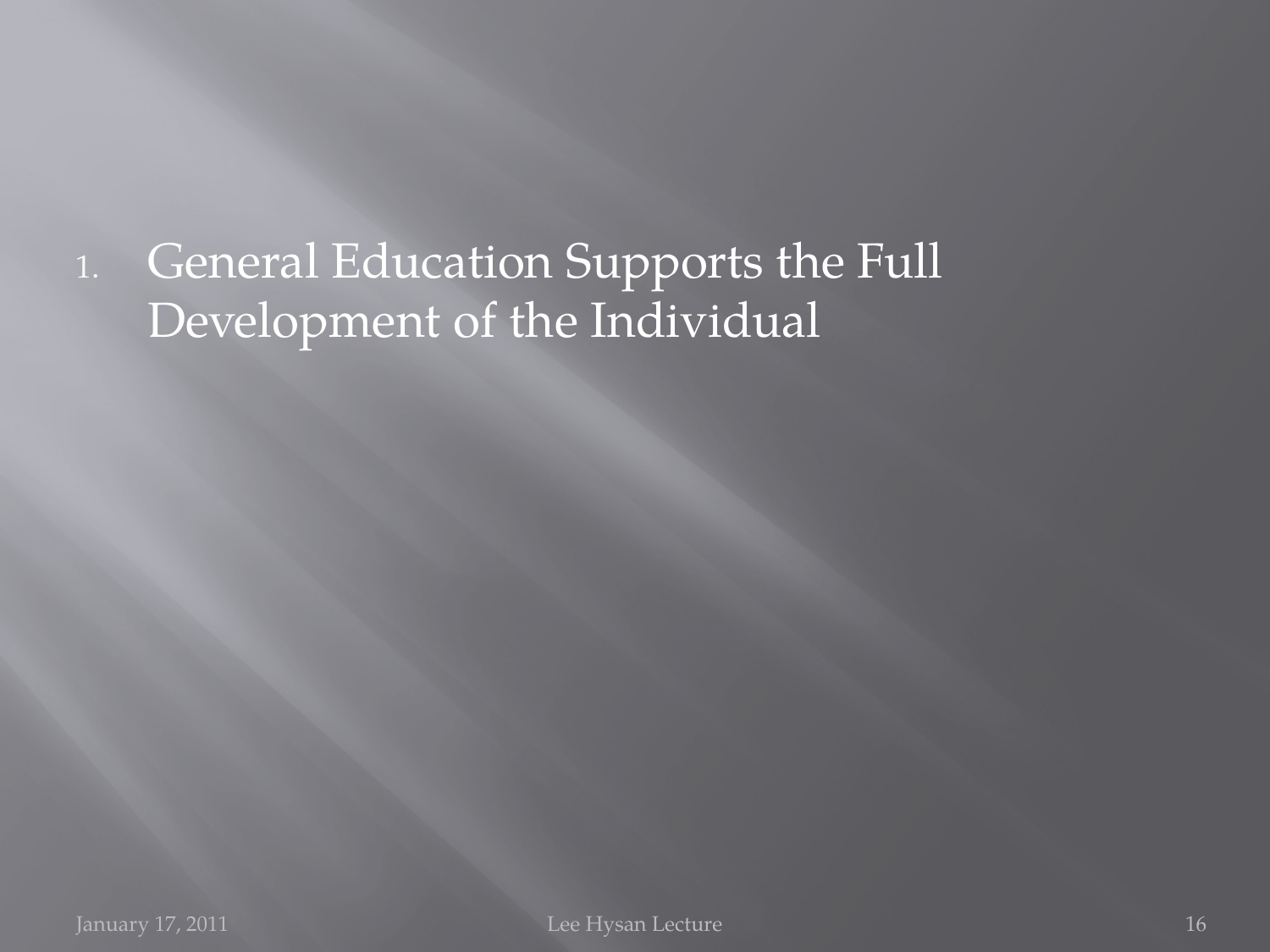

#
General Education Supports the Full Development of the Individual
January 17, 2011
Lee Hysan Lecture
16